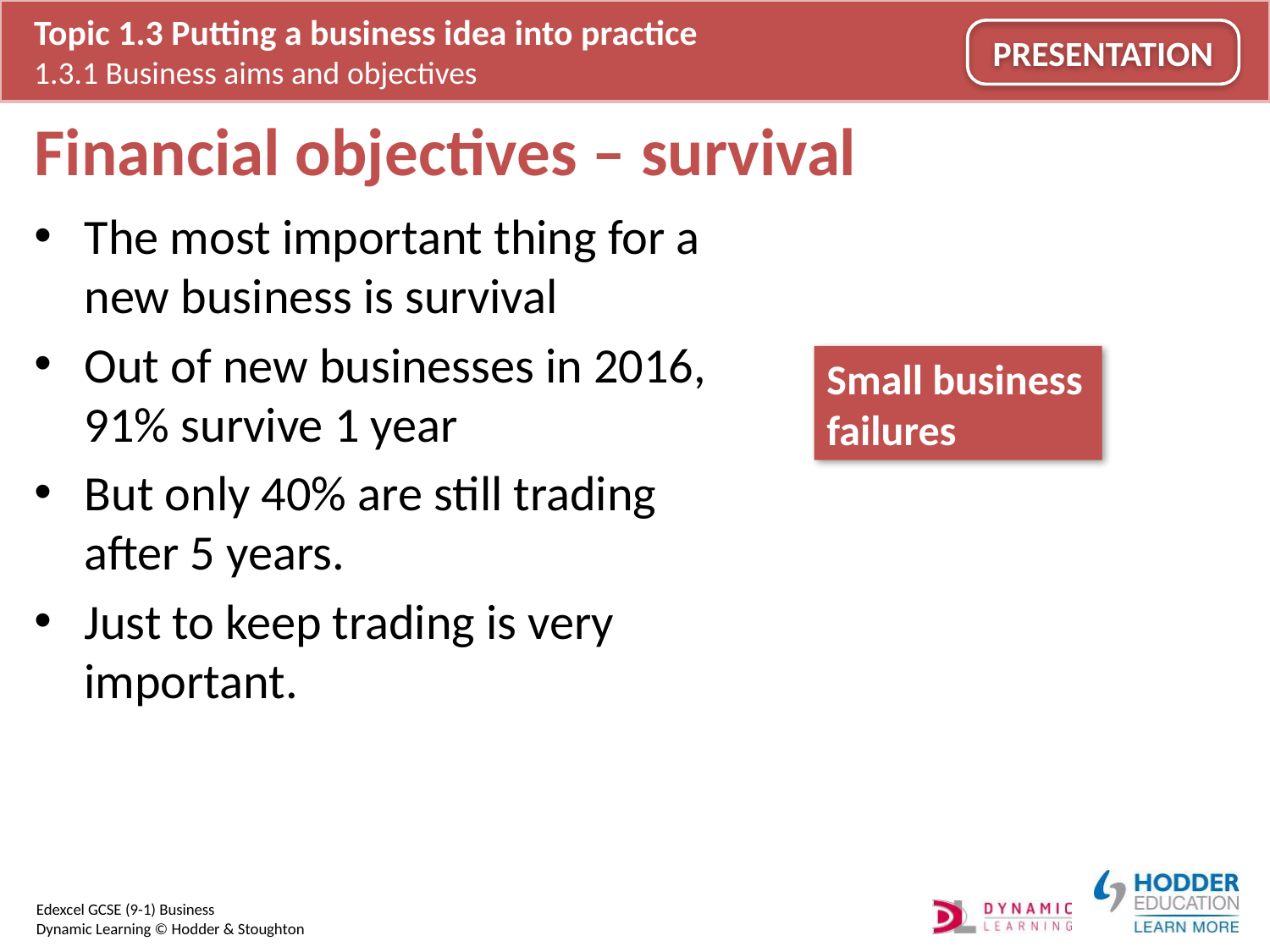

# Financial objectives – survival
The most important thing for a new business is survival
Out of new businesses in 2016, 91% survive 1 year
But only 40% are still trading after 5 years.
Just to keep trading is very important.
Small business failures